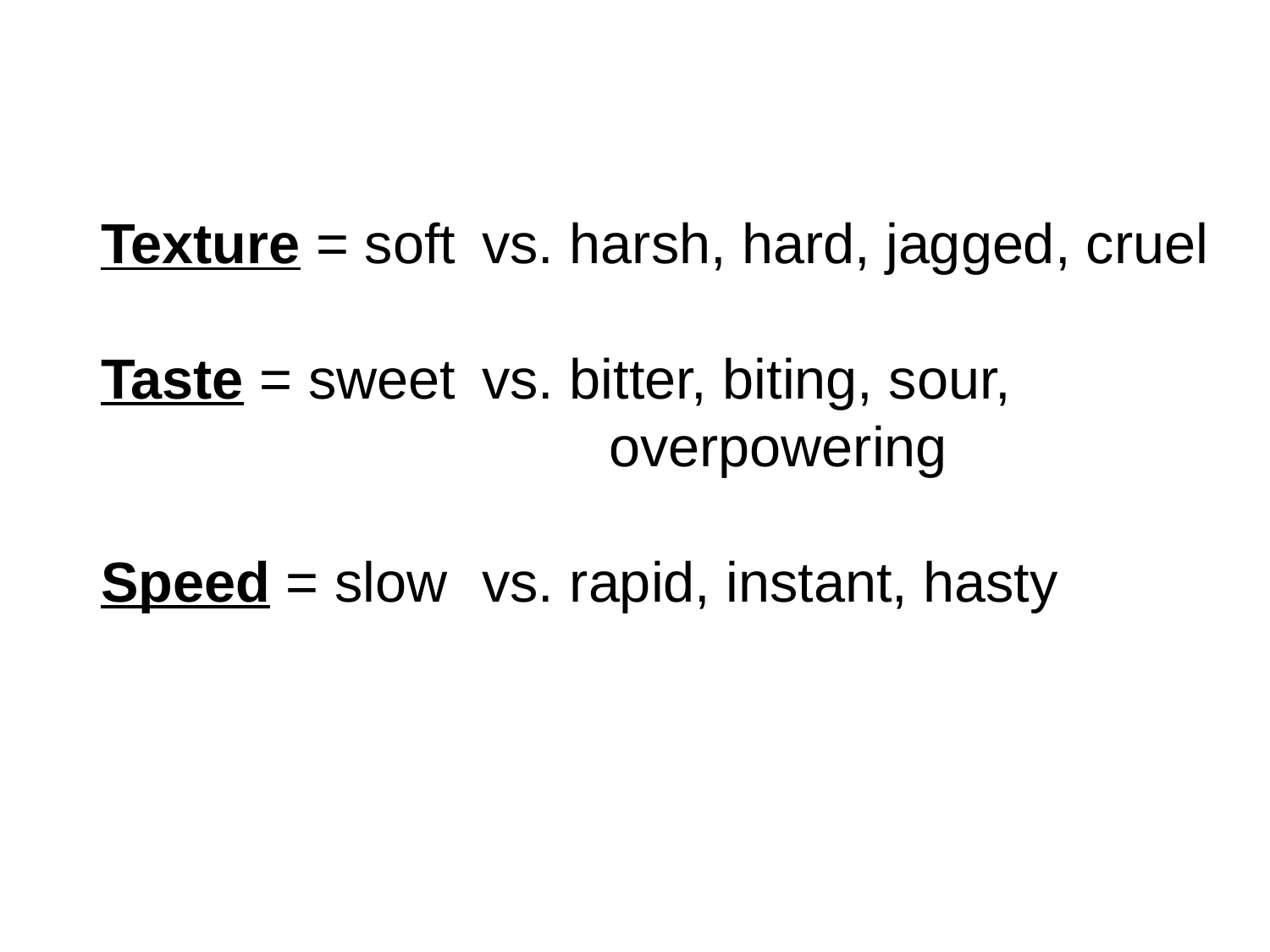

Texture = soft	vs. harsh, hard, jagged, cruel

Taste = sweet	vs. bitter, biting, sour, 					overpowering

Speed = slow	vs. rapid, instant, hasty